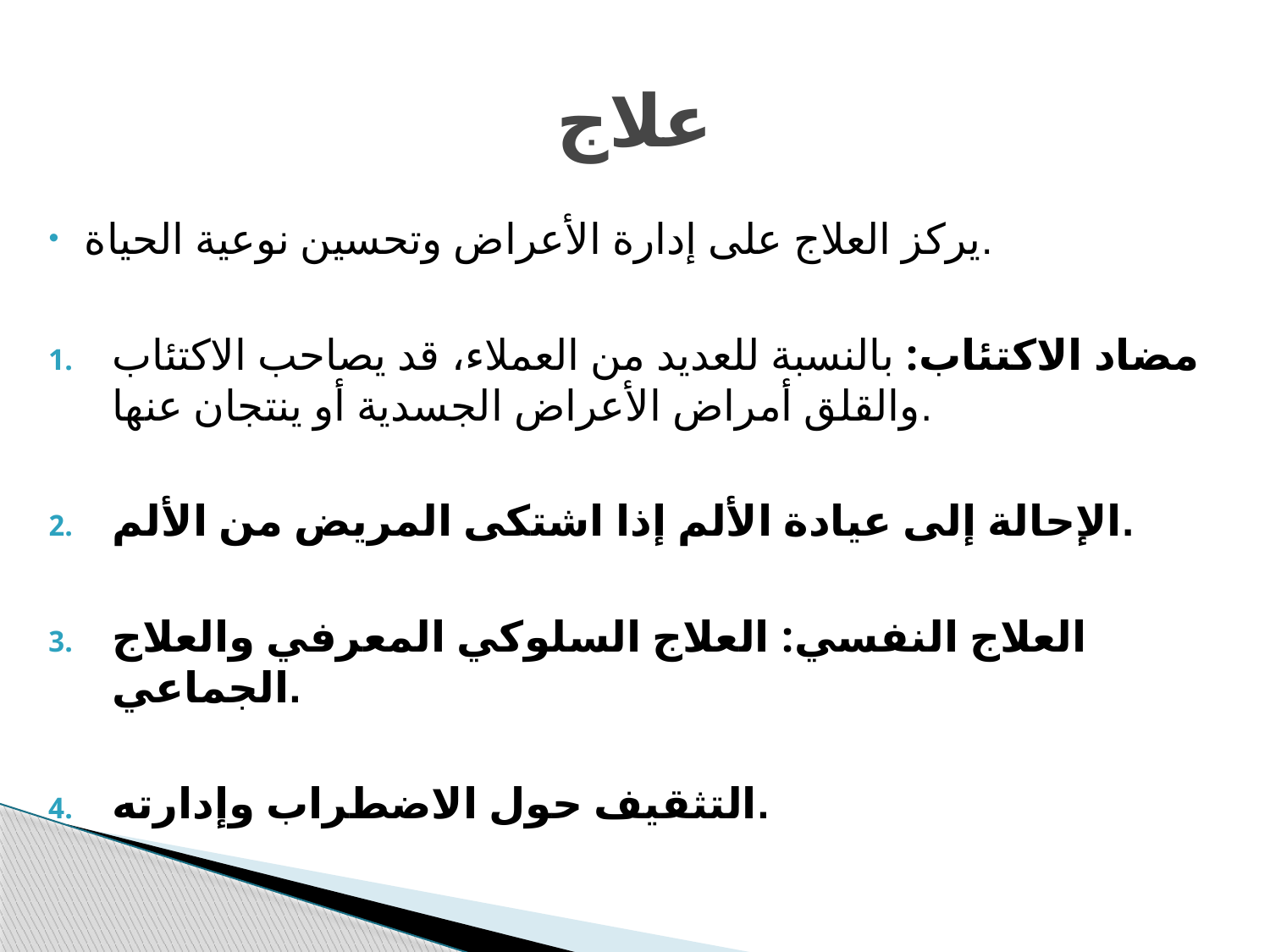

# علاج
يركز العلاج على إدارة الأعراض وتحسين نوعية الحياة.

مضاد الاكتئاب: بالنسبة للعديد من العملاء، قد يصاحب الاكتئاب والقلق أمراض الأعراض الجسدية أو ينتجان عنها.

الإحالة إلى عيادة الألم إذا اشتكى المريض من الألم.

العلاج النفسي: العلاج السلوكي المعرفي والعلاج الجماعي.

التثقيف حول الاضطراب وإدارته.